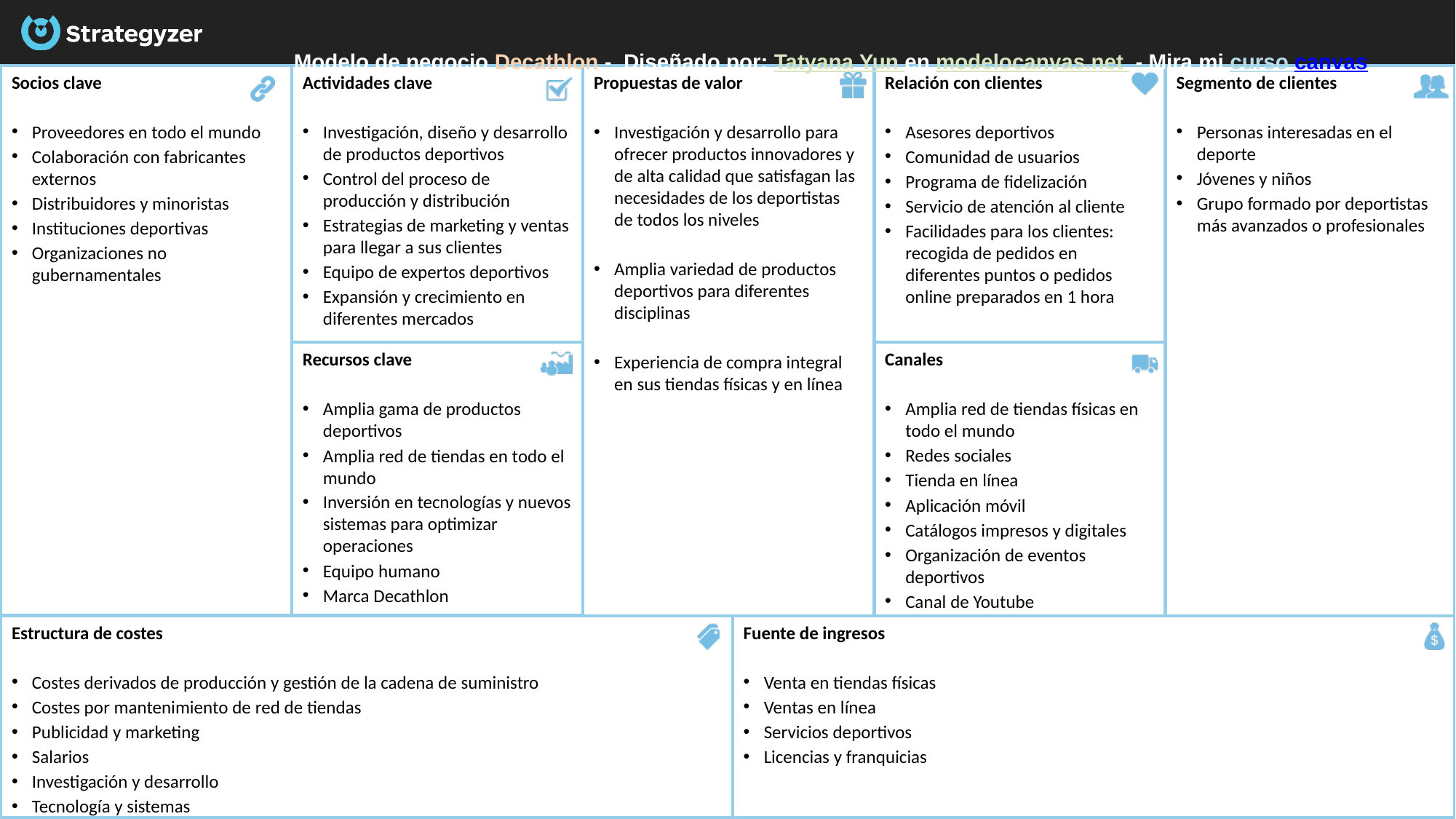

# Modelo de negocio Decathlon -  Diseñado por: Tatyana Yun en modelocanvas.net  - Mira mi curso canvas
Socios clave

Proveedores en todo el mundo
Colaboración con fabricantes externos
Distribuidores y minoristas
Instituciones deportivas
Organizaciones no gubernamentales
Actividades clave

Investigación, diseño y desarrollo de productos deportivos
Control del proceso de producción y distribución
Estrategias de marketing y ventas para llegar a sus clientes
Equipo de expertos deportivos
Expansión y crecimiento en diferentes mercados
Segmento de clientes

Personas interesadas en el deporte
Jóvenes y niños
Grupo formado por deportistas más avanzados o profesionales
Relación con clientes

Asesores deportivos
Comunidad de usuarios
Programa de fidelización
Servicio de atención al cliente
Facilidades para los clientes: recogida de pedidos en diferentes puntos o pedidos online preparados en 1 hora

Propuestas de valor

Investigación y desarrollo para ofrecer productos innovadores y de alta calidad que satisfagan las necesidades de los deportistas de todos los niveles

Amplia variedad de productos deportivos para diferentes disciplinas

Experiencia de compra integral en sus tiendas físicas y en línea

Canales

Amplia red de tiendas físicas en todo el mundo
Redes sociales
Tienda en línea
Aplicación móvil
Catálogos impresos y digitales
Organización de eventos deportivos
Canal de Youtube
Recursos clave

Amplia gama de productos deportivos
Amplia red de tiendas en todo el mundo
Inversión en tecnologías y nuevos sistemas para optimizar operaciones
Equipo humano
Marca Decathlon
Estructura de costes

Costes derivados de producción y gestión de la cadena de suministro
Costes por mantenimiento de red de tiendas
Publicidad y marketing
Salarios
Investigación y desarrollo
Tecnología y sistemas
Fuente de ingresos

Venta en tiendas físicas
Ventas en línea
Servicios deportivos
Licencias y franquicias